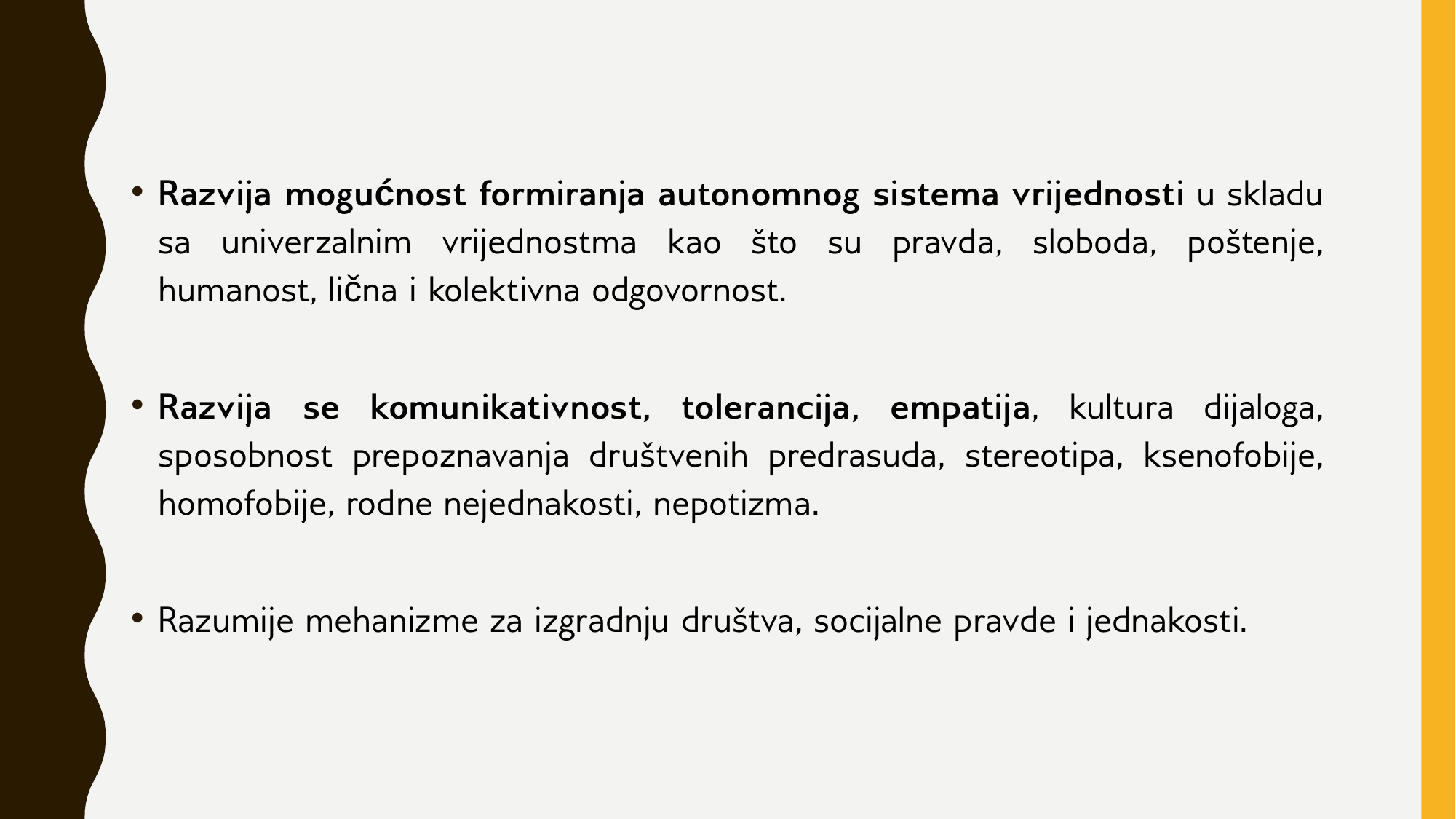

Razvija mogućnost formiranja autonomnog sistema vrijednosti u skladu sa univerzalnim vrijednostma kao što su pravda, sloboda, poštenje, humanost, lična i kolektivna odgovornost.

Razvija se komunikativnost, tolerancija, empatija, kultura dijaloga, sposobnost prepoznavanja društvenih predrasuda, stereotipa, ksenofobije, homofobije, rodne nejednakosti, nepotizma.

Razumije mehanizme za izgradnju društva, socijalne pravde i jednakosti.